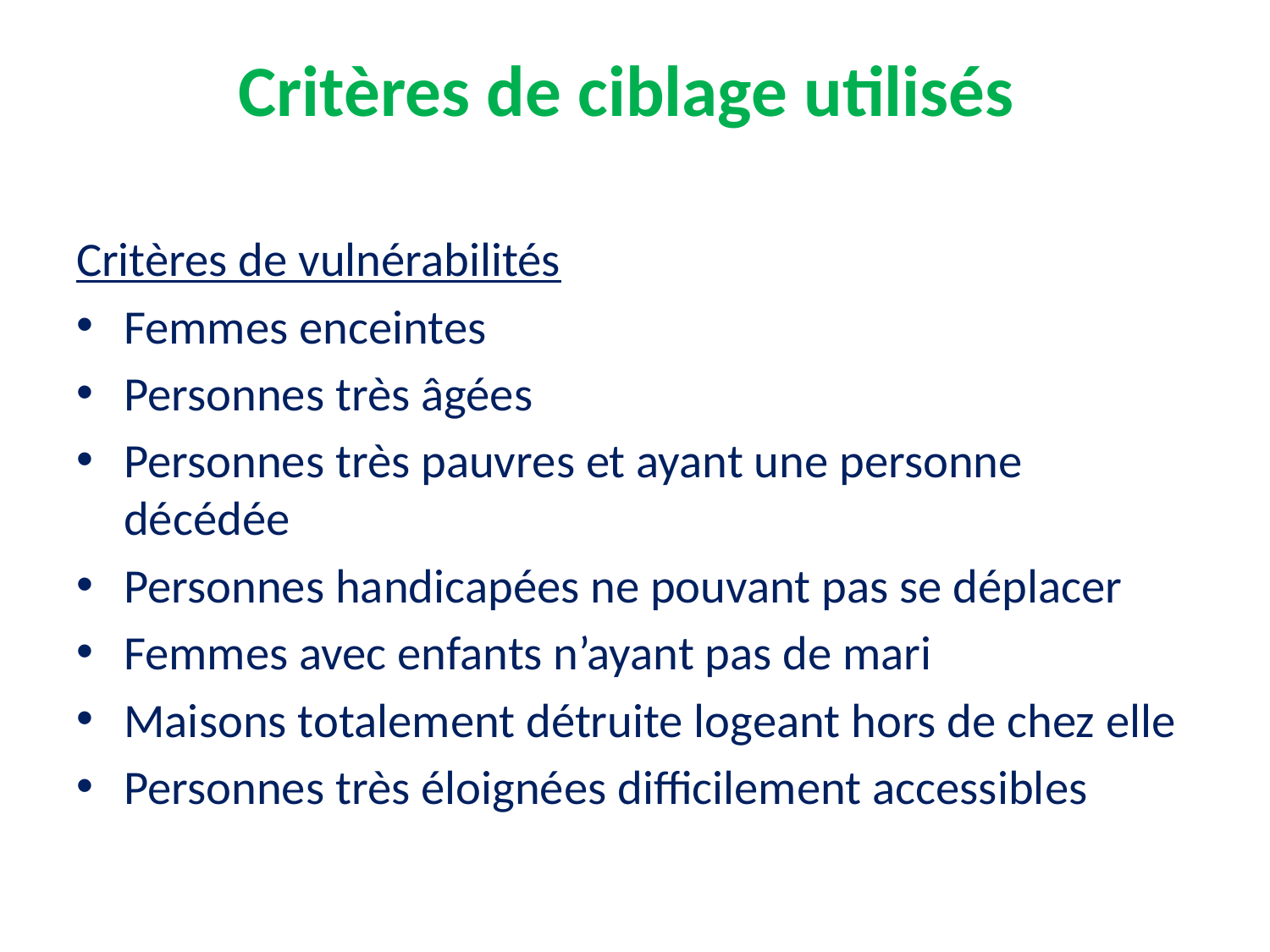

# Critères de ciblage utilisés
Critères de vulnérabilités
Femmes enceintes
Personnes très âgées
Personnes très pauvres et ayant une personne décédée
Personnes handicapées ne pouvant pas se déplacer
Femmes avec enfants n’ayant pas de mari
Maisons totalement détruite logeant hors de chez elle
Personnes très éloignées difficilement accessibles